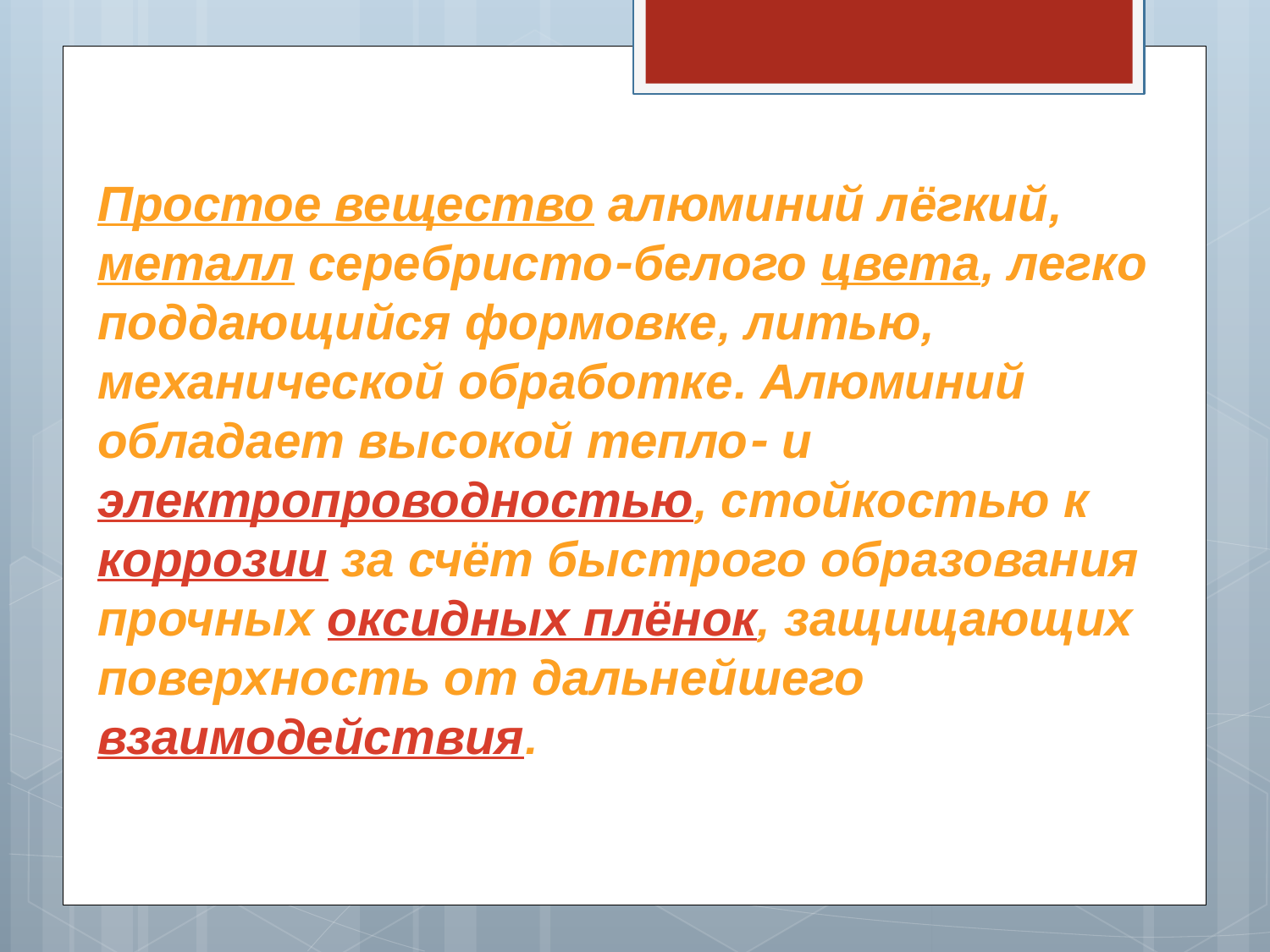

# Простое вещество алюминий лёгкий,  металл серебристо-белого цвета, легко поддающийся формовке, литью, механической обработке. Алюминий обладает высокой тепло- и электропроводностью, стойкостью к коррозии за счёт быстрого образования прочных оксидных плёнок, защищающих поверхность от дальнейшего взаимодействия.